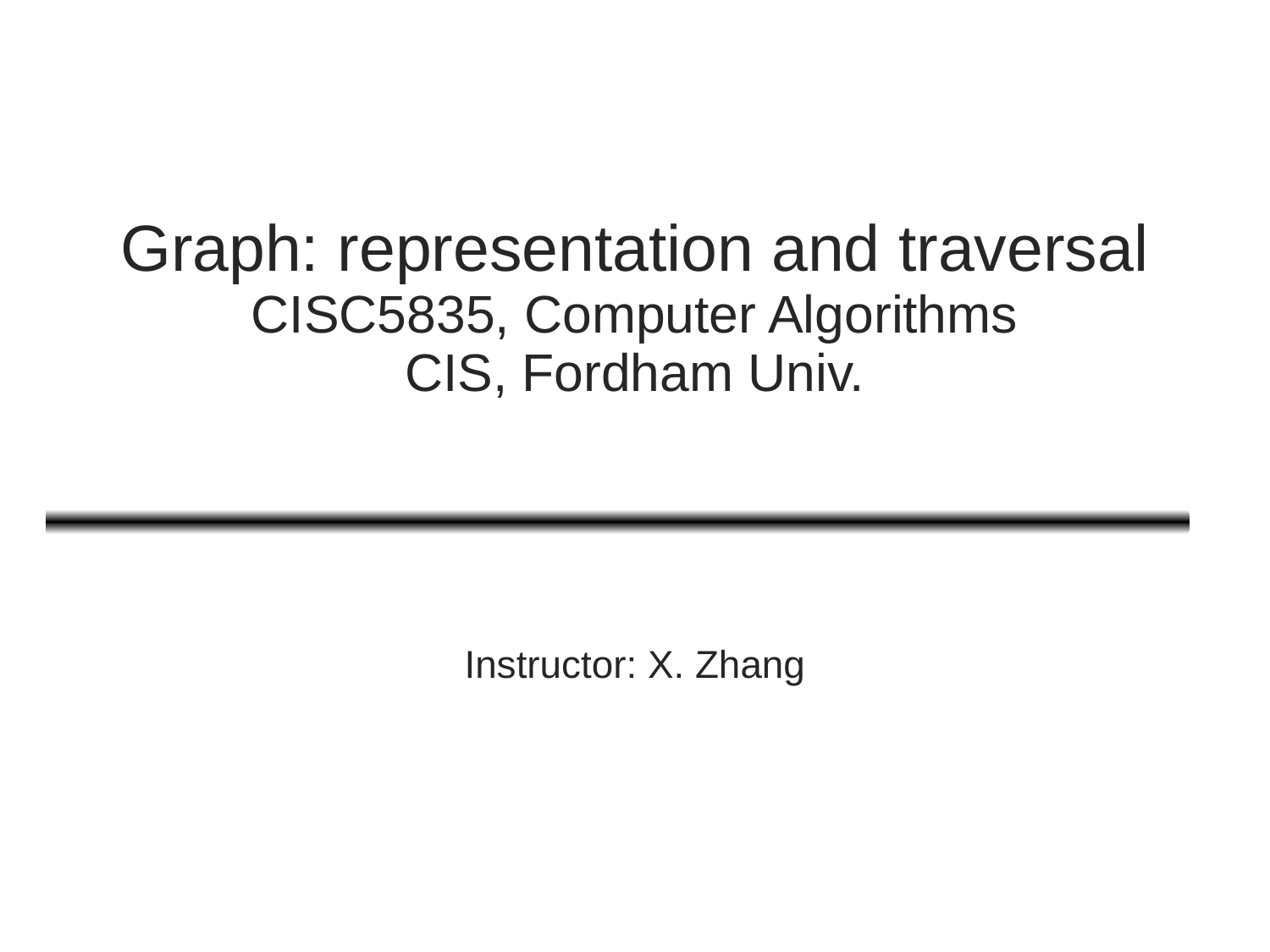

# Graph: representation and traversal CISC5835, Computer Algorithms
CIS, Fordham Univ.

Instructor: X. Zhang